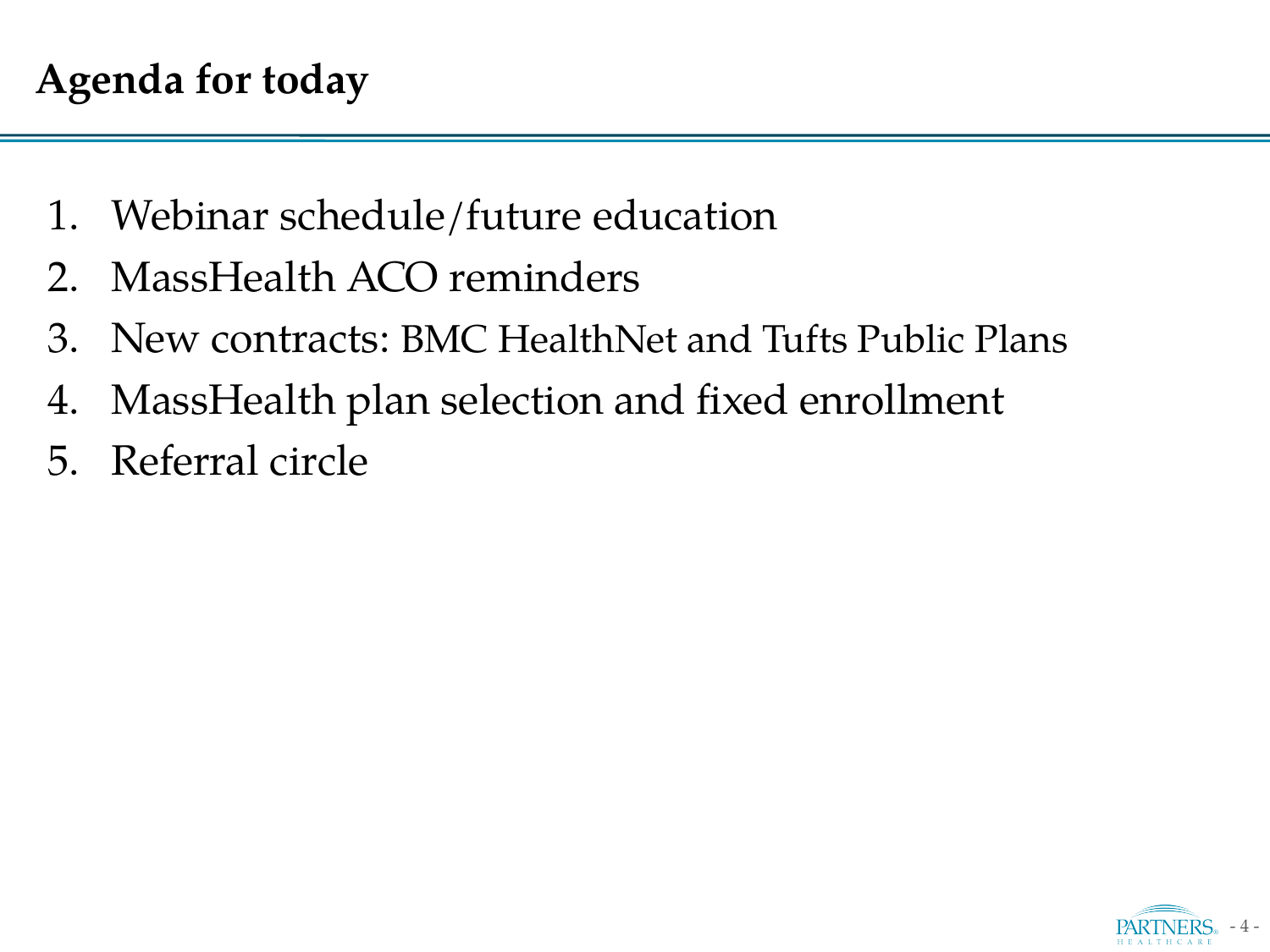

Agenda for today
Webinar schedule/future education
MassHealth ACO reminders
New contracts: BMC HealthNet and Tufts Public Plans
MassHealth plan selection and fixed enrollment
Referral circle

- 4 -